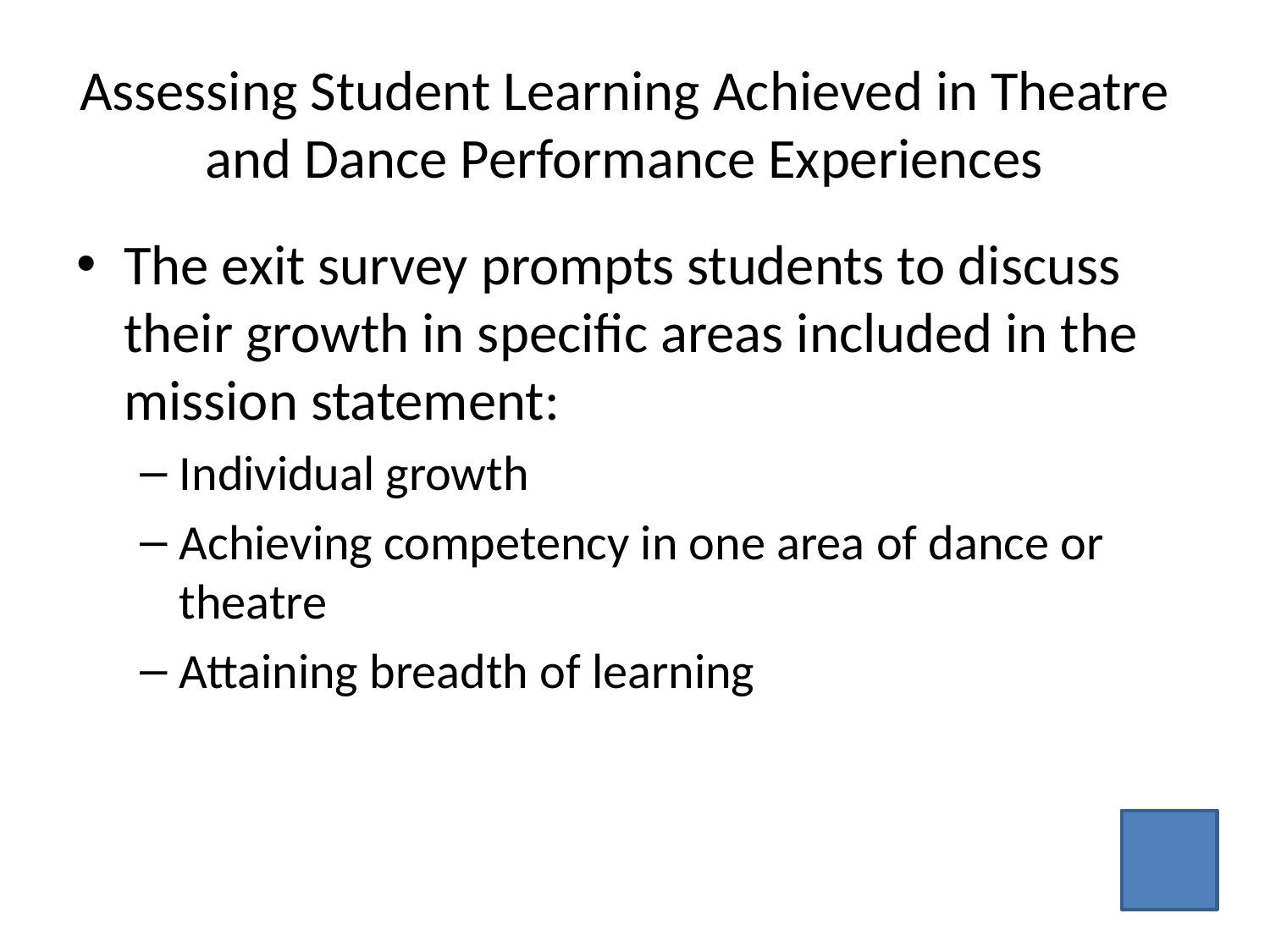

# Assessing Student Learning Achieved in Theatre and Dance Performance Experiences
The exit survey prompts students to discuss their growth in specific areas included in the mission statement:
Individual growth
Achieving competency in one area of dance or theatre
Attaining breadth of learning